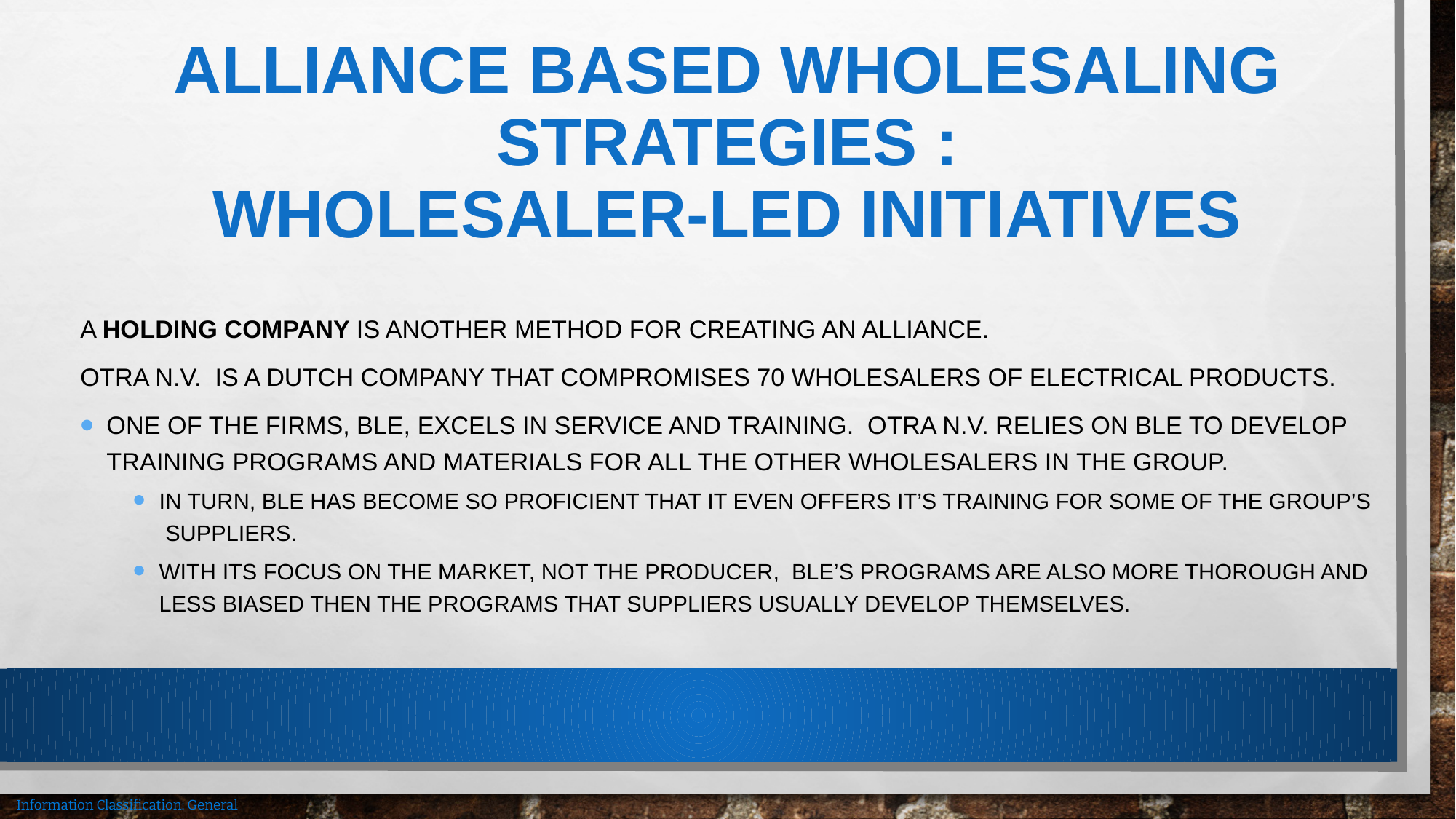

# Alliance based wholesaling strategies : Wholesaler-led initiatives
A holding company is another method for creating an alliance.
Otra N.V.  Is a Dutch company that compromises 70 wholesalers of electrical products.
One of the firms, BLE, excels in service and training.  Otra N.V. Relies on BLE to develop training programs and materials for all the other wholesalers in the group.
In turn, BLE has become so proficient that it even offers it’s training for some of the group’s  suppliers.
With its focus on the market, not the producer,  BLE’s programs are also more thorough and less biased then the programs that suppliers usually develop themselves.